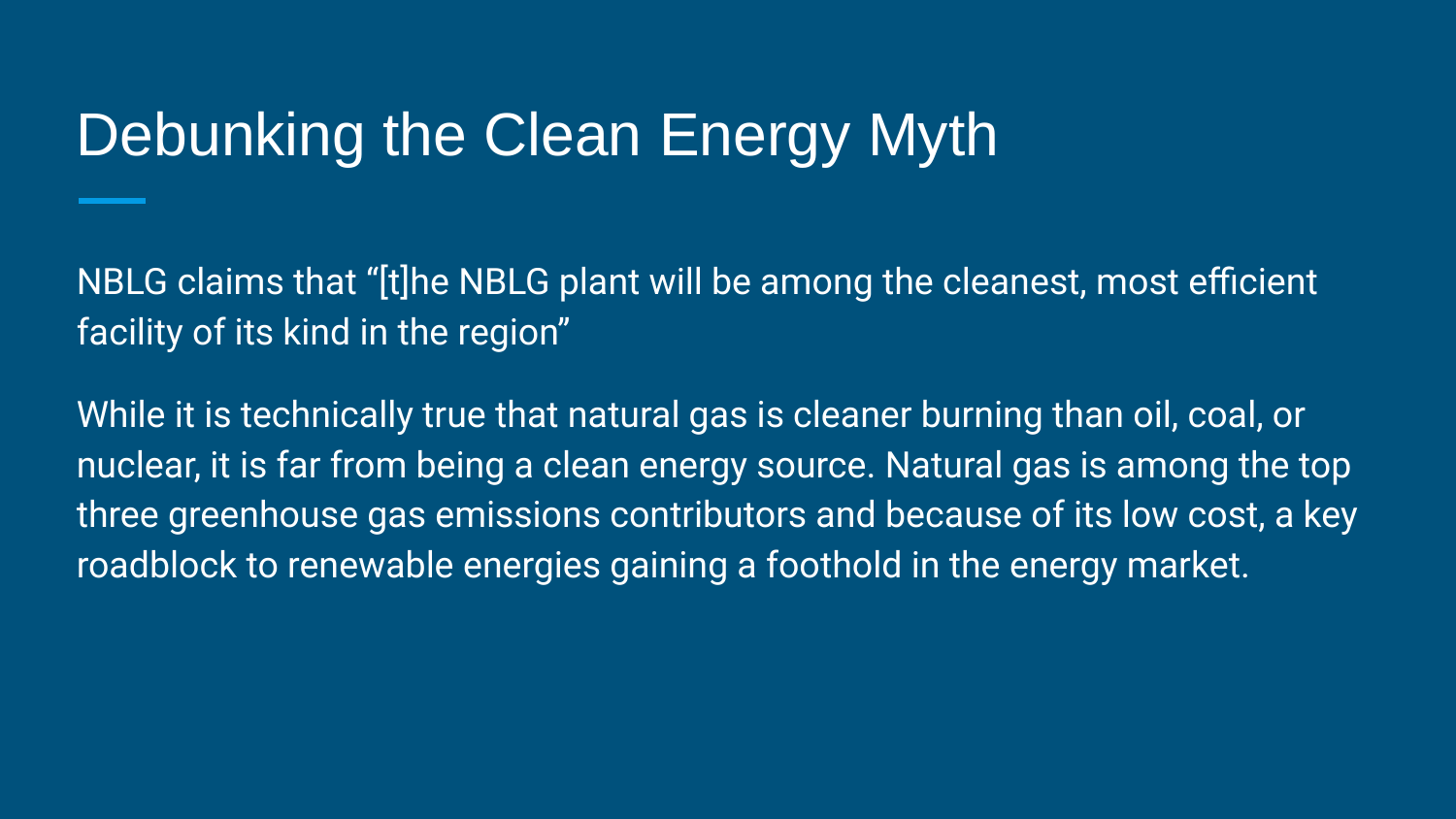

# Debunking the Clean Energy Myth
NBLG claims that “[t]he NBLG plant will be among the cleanest, most efficient facility of its kind in the region”
While it is technically true that natural gas is cleaner burning than oil, coal, or nuclear, it is far from being a clean energy source. Natural gas is among the top three greenhouse gas emissions contributors and because of its low cost, a key roadblock to renewable energies gaining a foothold in the energy market.